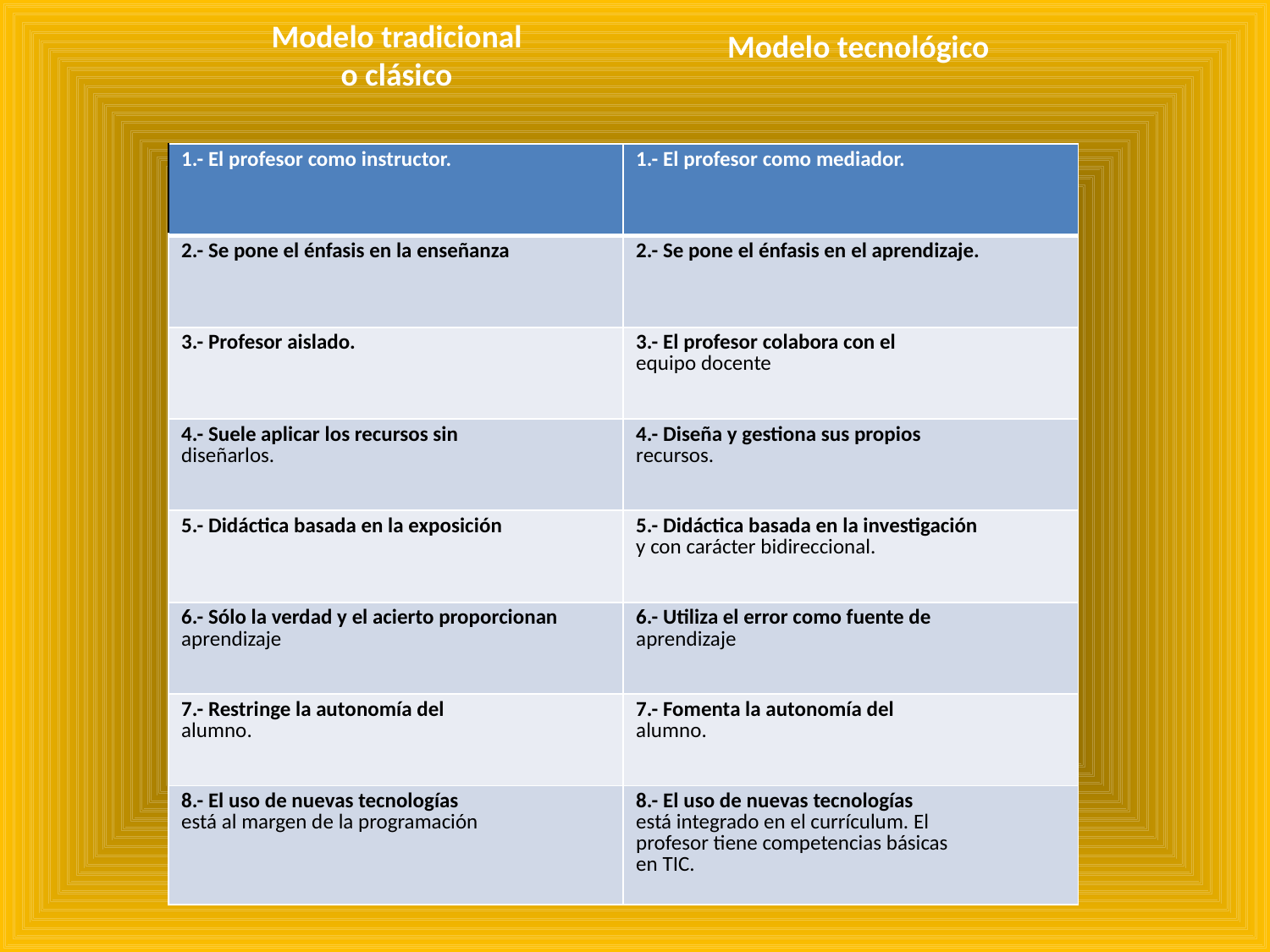

Modelo tradicional
o clásico
Modelo tecnológico
| 1.- El profesor como instructor. | 1.- El profesor como mediador. |
| --- | --- |
| 2.- Se pone el énfasis en la enseñanza | 2.- Se pone el énfasis en el aprendizaje. |
| 3.- Profesor aislado. | 3.- El profesor colabora con el equipo docente |
| 4.- Suele aplicar los recursos sin diseñarlos. | 4.- Diseña y gestiona sus propios recursos. |
| 5.- Didáctica basada en la exposición | 5.- Didáctica basada en la investigación y con carácter bidireccional. |
| 6.- Sólo la verdad y el acierto proporcionan aprendizaje | 6.- Utiliza el error como fuente de aprendizaje |
| 7.- Restringe la autonomía del alumno. | 7.- Fomenta la autonomía del alumno. |
| 8.- El uso de nuevas tecnologías está al margen de la programación | 8.- El uso de nuevas tecnologías está integrado en el currículum. El profesor tiene competencias básicas en TIC. |